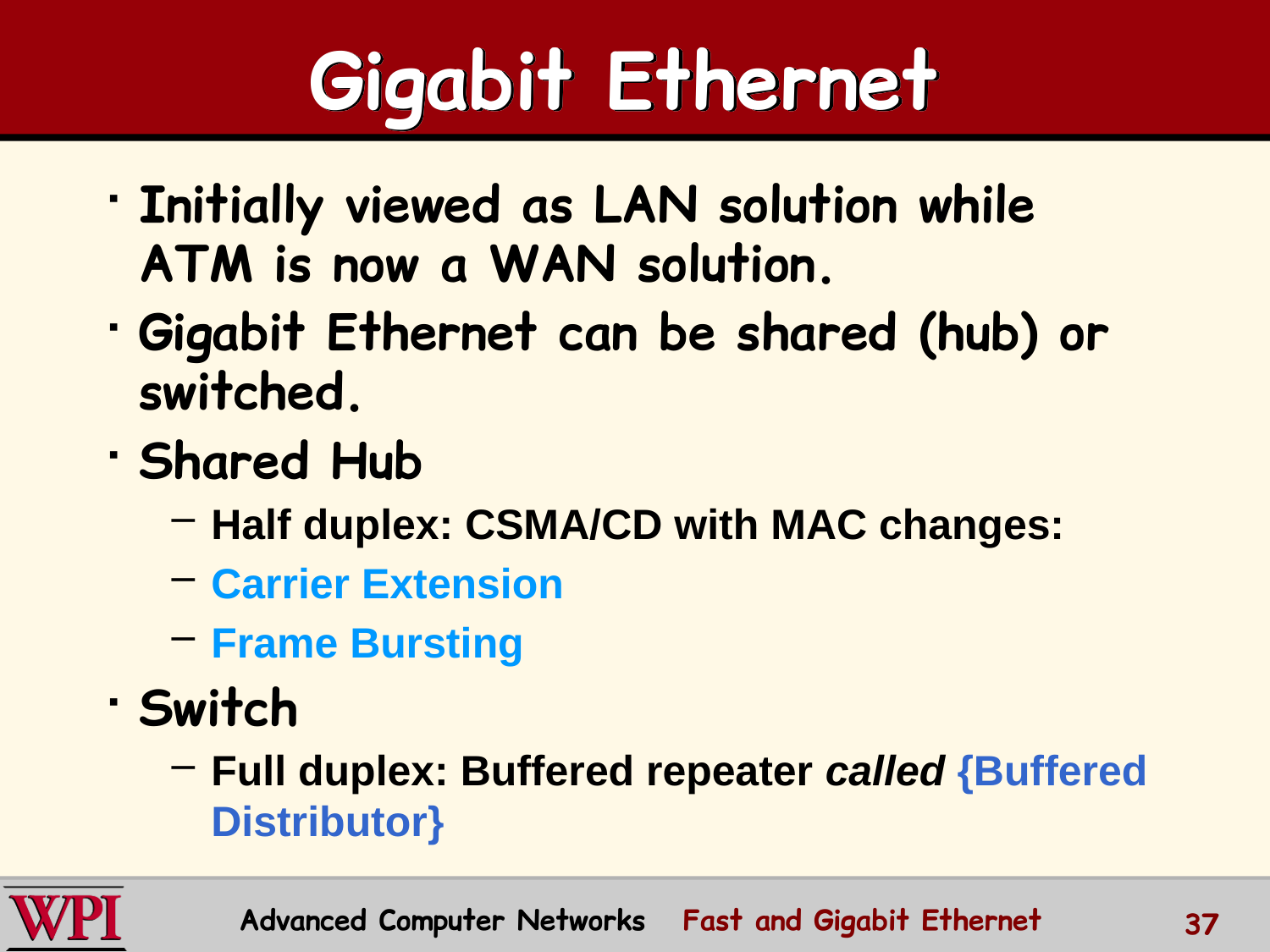

# Gigabit Ethernet
Initially viewed as LAN solution while ATM is now a WAN solution.
Gigabit Ethernet can be shared (hub) or switched.
Shared Hub
Half duplex: CSMA/CD with MAC changes:
Carrier Extension
Frame Bursting
Switch
Full duplex: Buffered repeater called {Buffered Distributor}
Advanced Computer Networks   Fast and Gigabit Ethernet
37